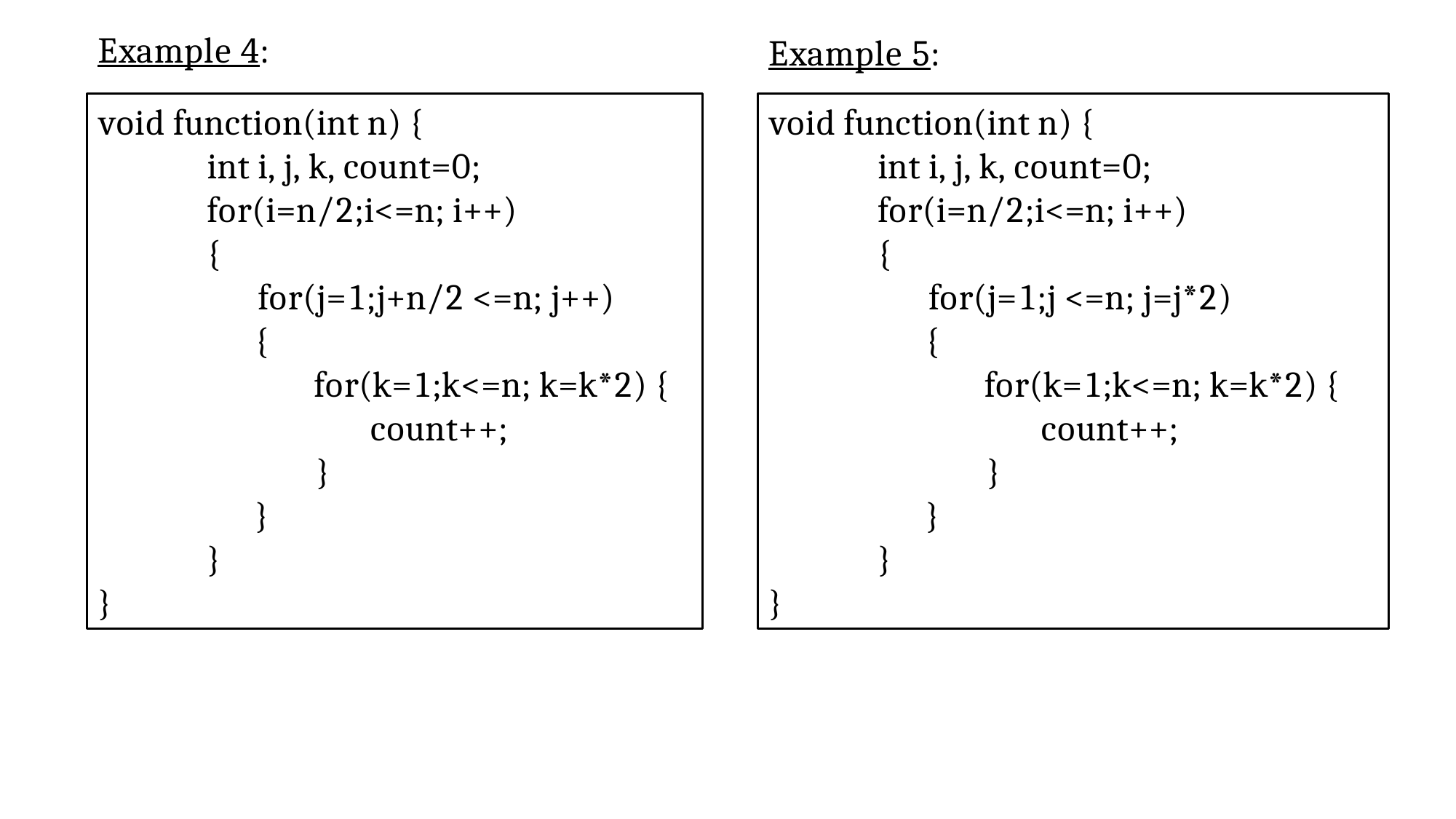

Example 4:
Example 5:
void function(int n) {
	int i, j, k, count=0;
	for(i=n/2;i<=n; i++)
	{
                    for(j=1;j <=n; j=j*2)
	      {
                           for(k=1;k<=n; k=k*2) {
                                  count++;
		}
	      }
	}
}
void function(int n) {
	int i, j, k, count=0;
	for(i=n/2;i<=n; i++)
	{
                    for(j=1;j+n/2 <=n; j++)
	      {
                           for(k=1;k<=n; k=k*2) {
                                  count++;
		}
	      }
	}
}